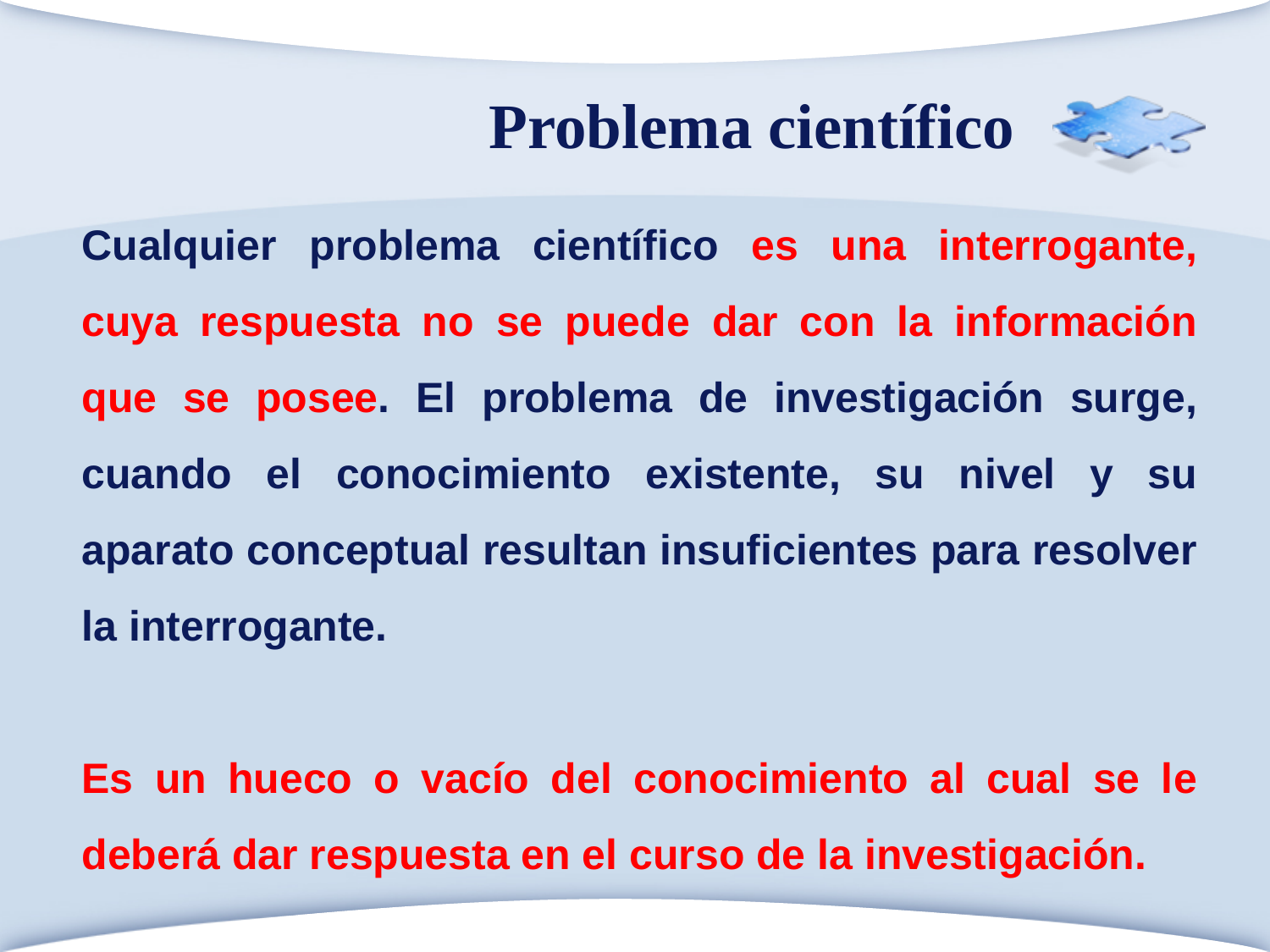

# Problema científico

Cualquier problema científico es una interrogante, cuya respuesta no se puede dar con la información que se posee. El problema de investigación surge, cuando el conocimiento existente, su nivel y su aparato conceptual resultan insuficientes para resolver la interrogante.

Es un hueco o vacío del conocimiento al cual se le deberá dar respuesta en el curso de la investigación.